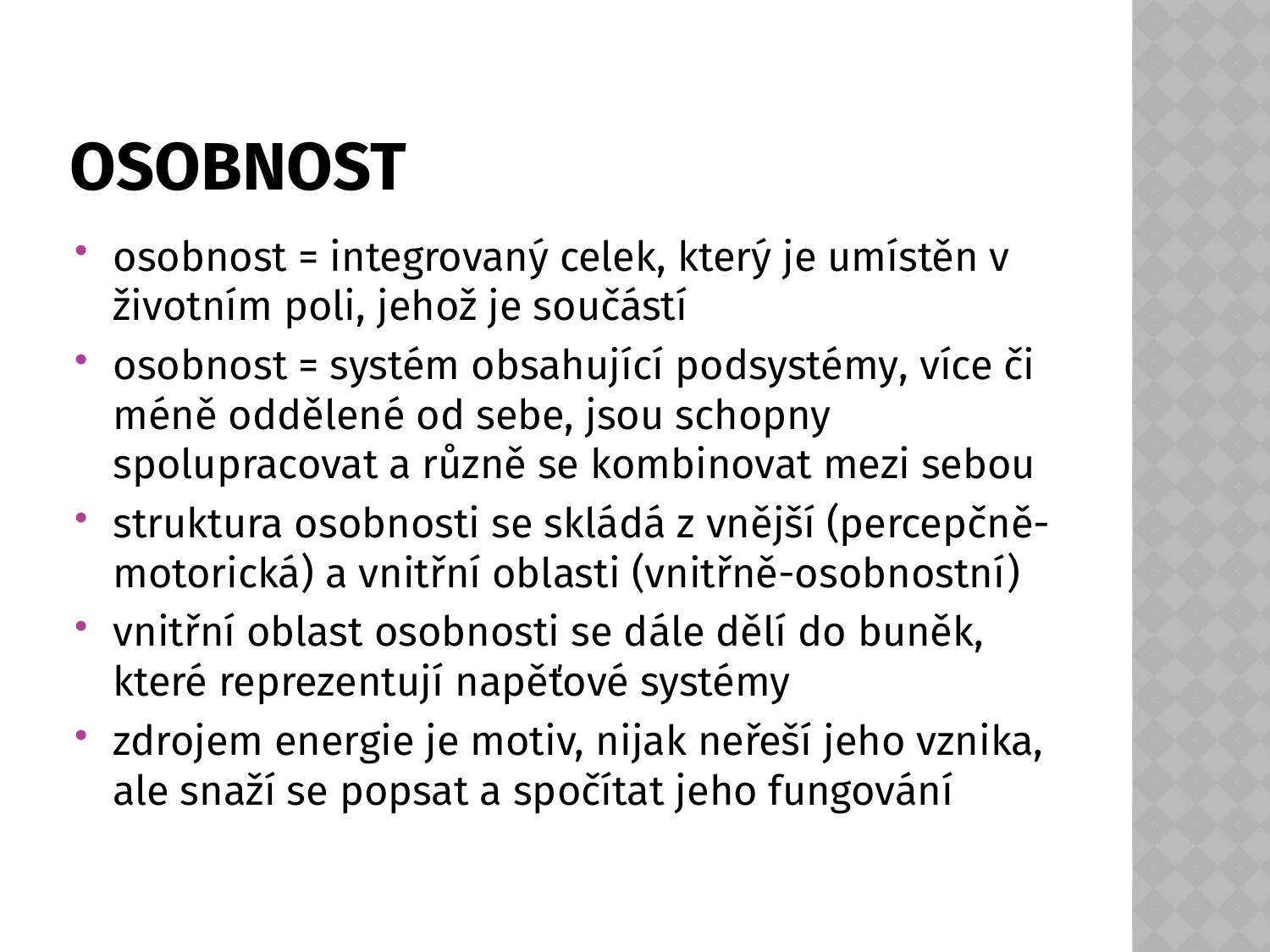

# OSOBNOST
osobnost = integrovaný celek, který je umístěn v životním poli, jehož je součástí
osobnost = systém obsahující podsystémy, více či méně oddělené od sebe, jsou schopny spolupracovat a různě se kombinovat mezi sebou
struktura osobnosti se skládá z vnější (percepčně-motorická) a vnitřní oblasti (vnitřně-osobnostní)
vnitřní oblast osobnosti se dále dělí do buněk, které reprezentují napěťové systémy
zdrojem energie je motiv, nijak neřeší jeho vznika, ale snaží se popsat a spočítat jeho fungování